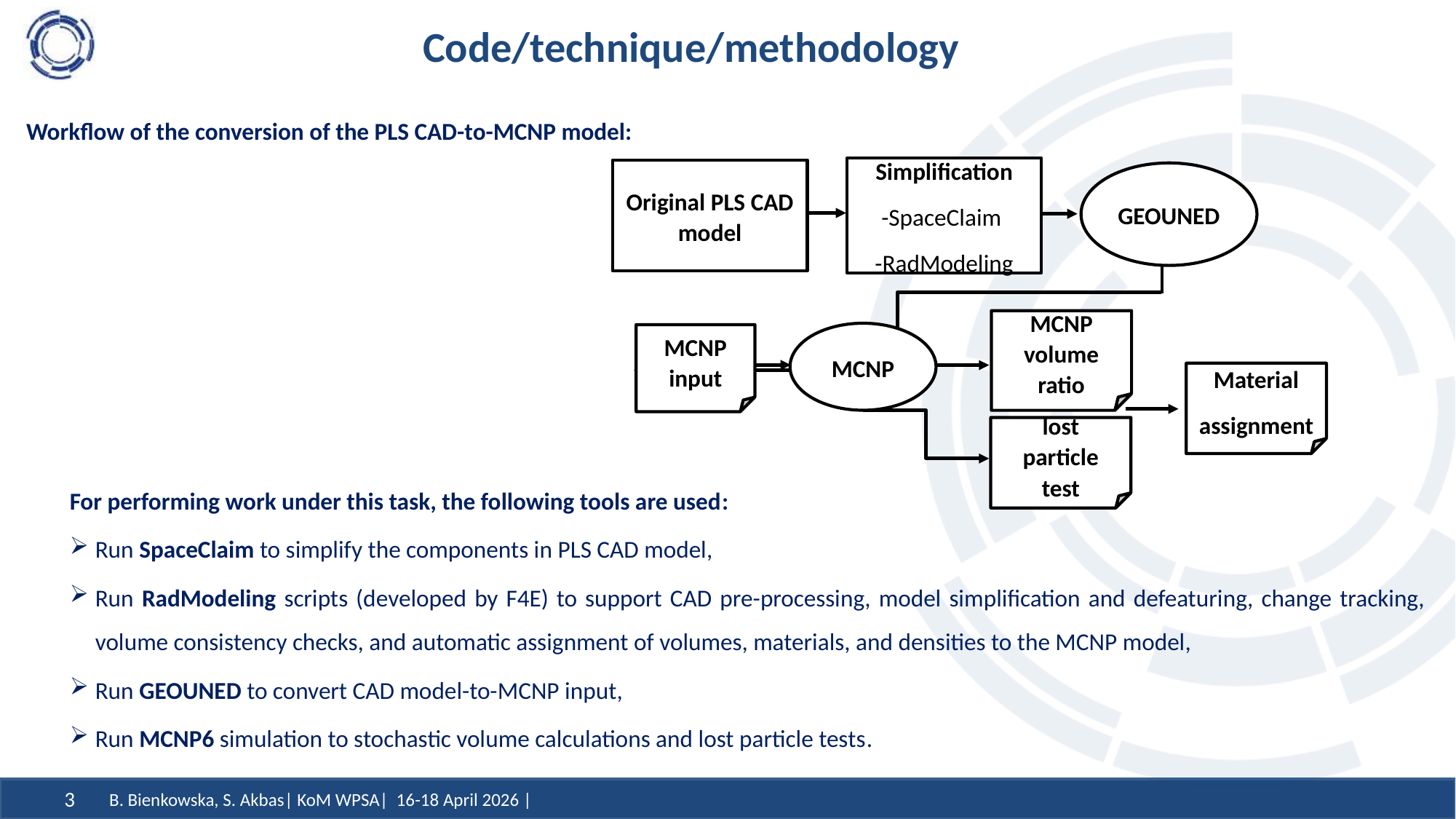

# Code/technique/methodology
Workflow of the conversion of the PLS CAD-to-MCNP model:
Simplification
-SpaceClaim
-RadModeling
Original PLS CAD model
MCNP
GEOUNED
MCNP input
MCNP volume ratio
lost particle test
Material
assignment
For performing work under this task, the following tools are used:
Run SpaceClaim to simplify the components in PLS CAD model,
Run RadModeling scripts (developed by F4E) to support CAD pre-processing, model simplification and defeaturing, change tracking, volume consistency checks, and automatic assignment of volumes, materials, and densities to the MCNP model,
Run GEOUNED to convert CAD model-to-MCNP input,
Run MCNP6 simulation to stochastic volume calculations and lost particle tests.
B. Bienkowska, S. Akbas| KoM WPSA|  16-18 April 2026 |
3